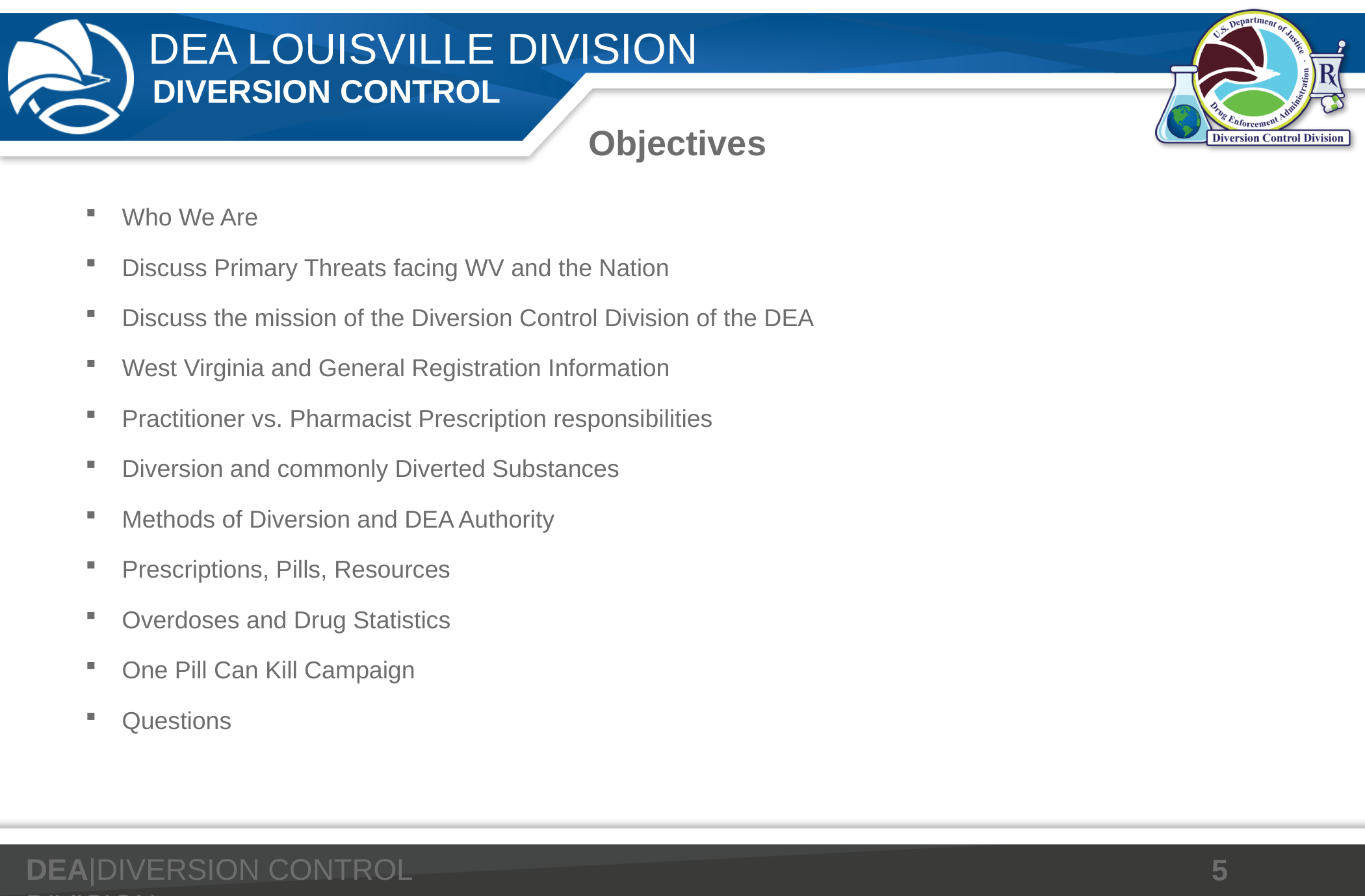

# Objectives
Who We Are
Discuss Primary Threats facing WV and the Nation
Discuss the mission of the Diversion Control Division of the DEA
West Virginia and General Registration Information
Practitioner vs. Pharmacist Prescription responsibilities
Diversion and commonly Diverted Substances
Methods of Diversion and DEA Authority
Prescriptions, Pills, Resources
Overdoses and Drug Statistics
One Pill Can Kill Campaign
Questions